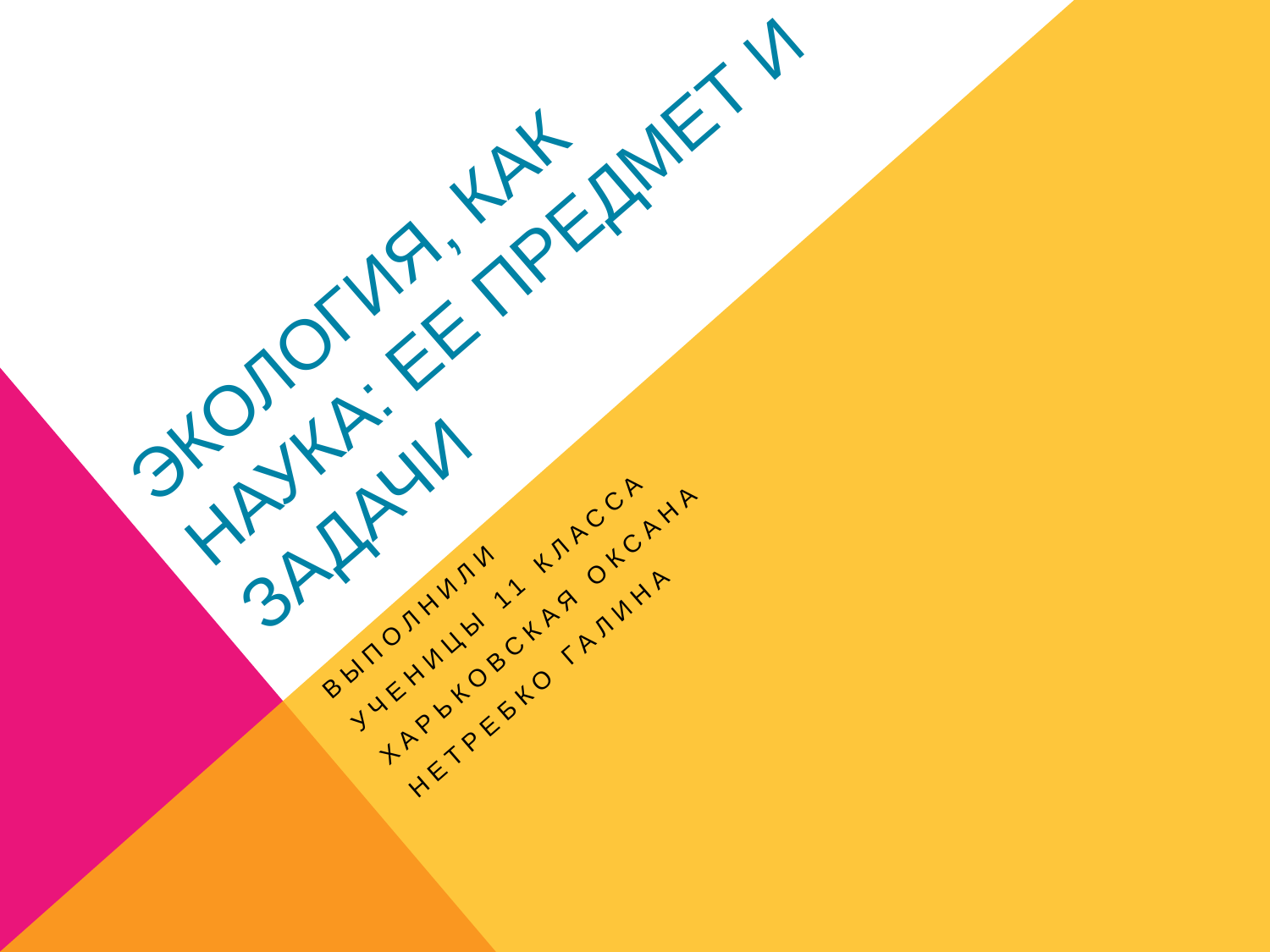

# Экология, как наука: ее предмет и задачи
Выполнили
Ученицы 11 класса
Харьковская Оксана
Нетребко Галина